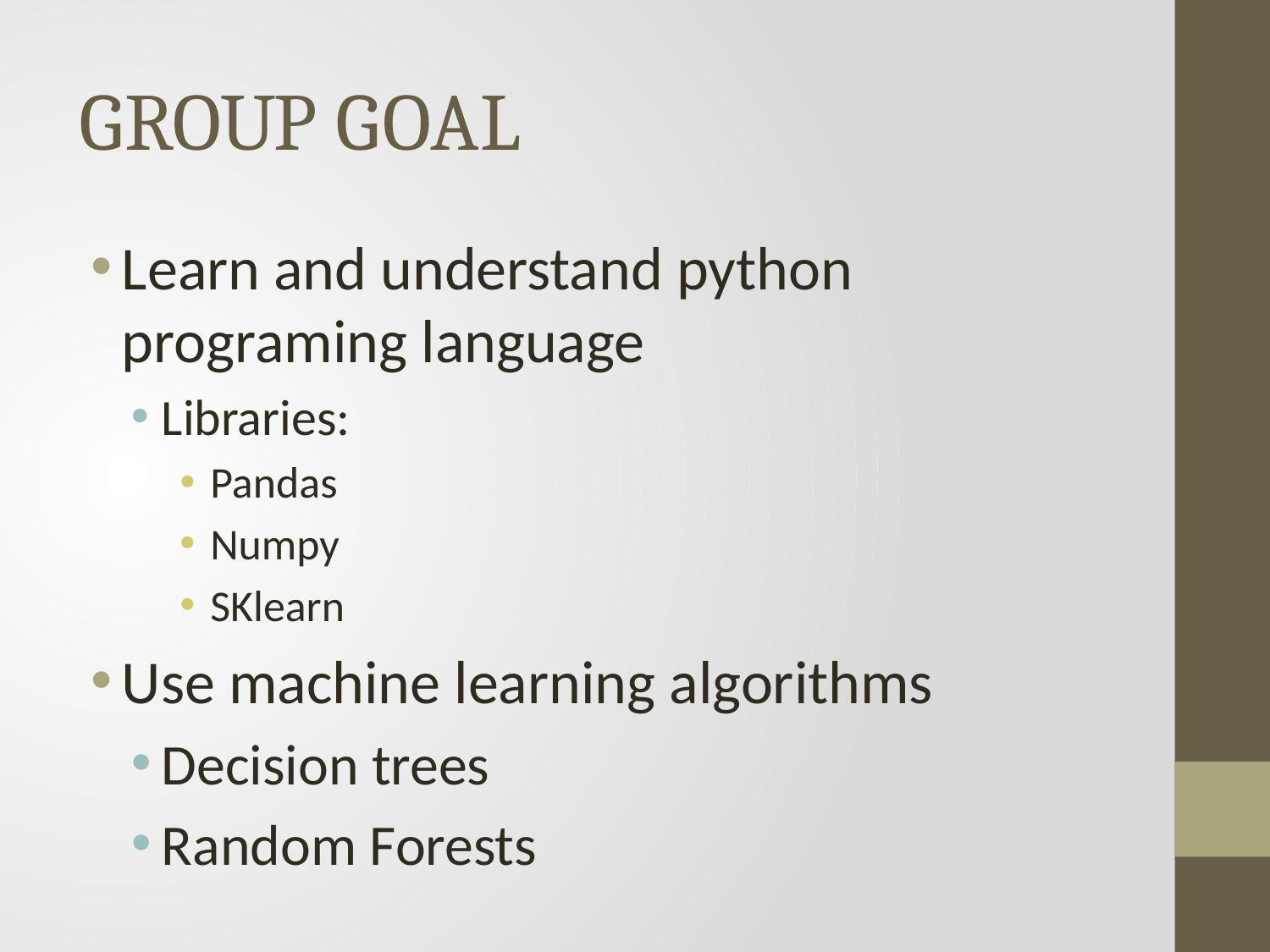

# GROUP GOAL
Learn and understand python programing language
Libraries:
Pandas
Numpy
SKlearn
Use machine learning algorithms
Decision trees
Random Forests